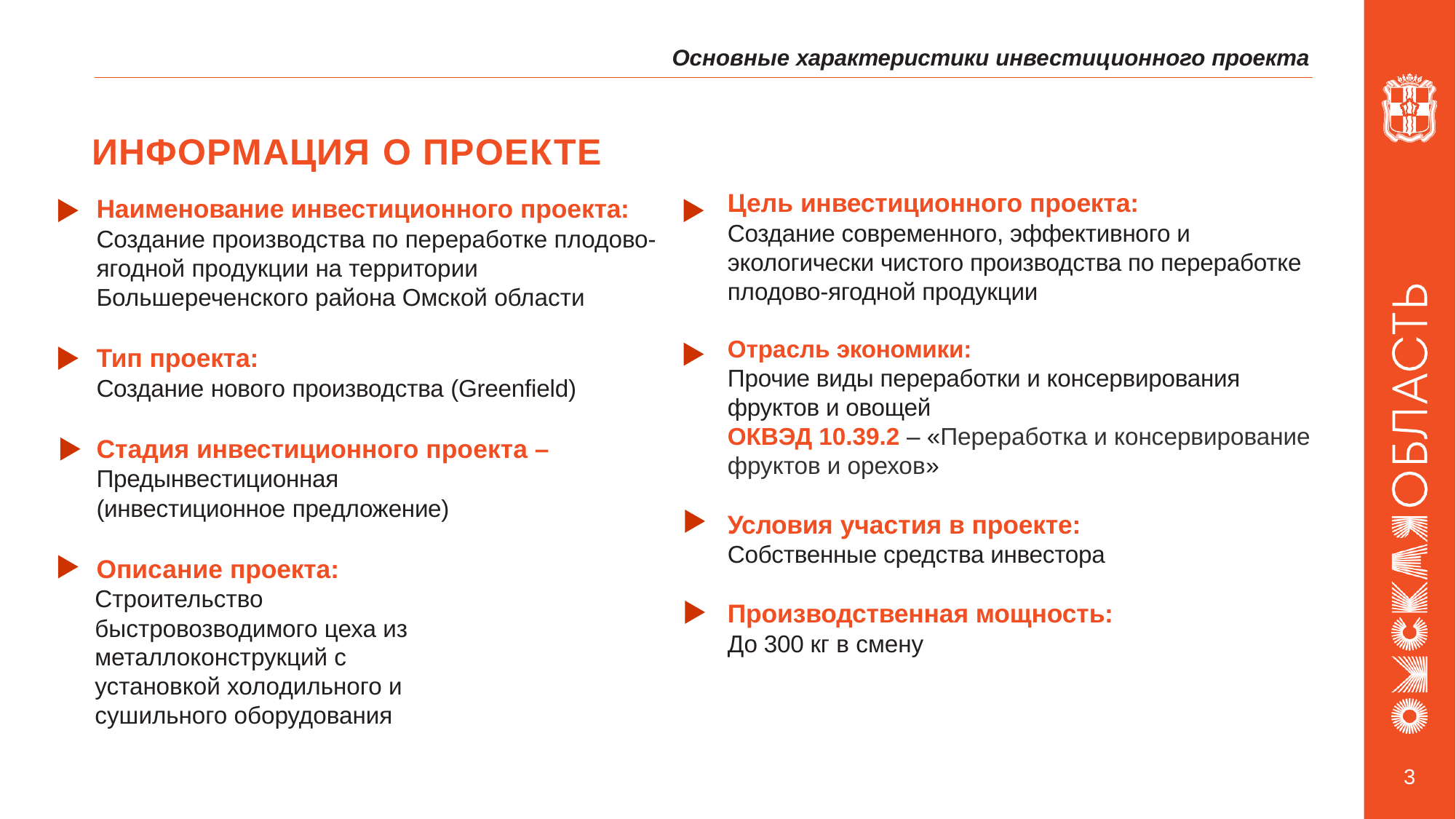

Основные характеристики инвестиционного проекта

# ИНФОРМАЦИЯ О ПРОЕКТЕ
Цель инвестиционного проекта:
Создание современного, эффективного и экологически чистого производства по переработке плодово-ягодной продукции

Отрасль экономики:
Прочие виды переработки и консервирования фруктов и овощей
ОКВЭД 10.39.2 – «Переработка и консервирование фруктов и орехов»

Условия участия в проекте:
Собственные средства инвестора

Производственная мощность:
До 300 кг в смену
Наименование инвестиционного проекта: Создание производства по переработке плодово-ягодной продукции на территории Большереченского района Омской области

Тип проекта:
Создание нового производства (Greenfield)

Стадия инвестиционного проекта –
Предынвестиционная (инвестиционное предложение)

Описание проекта:
Строительство быстровозводимого цеха из металлоконструкций с установкой холодильного и сушильного оборудования

3